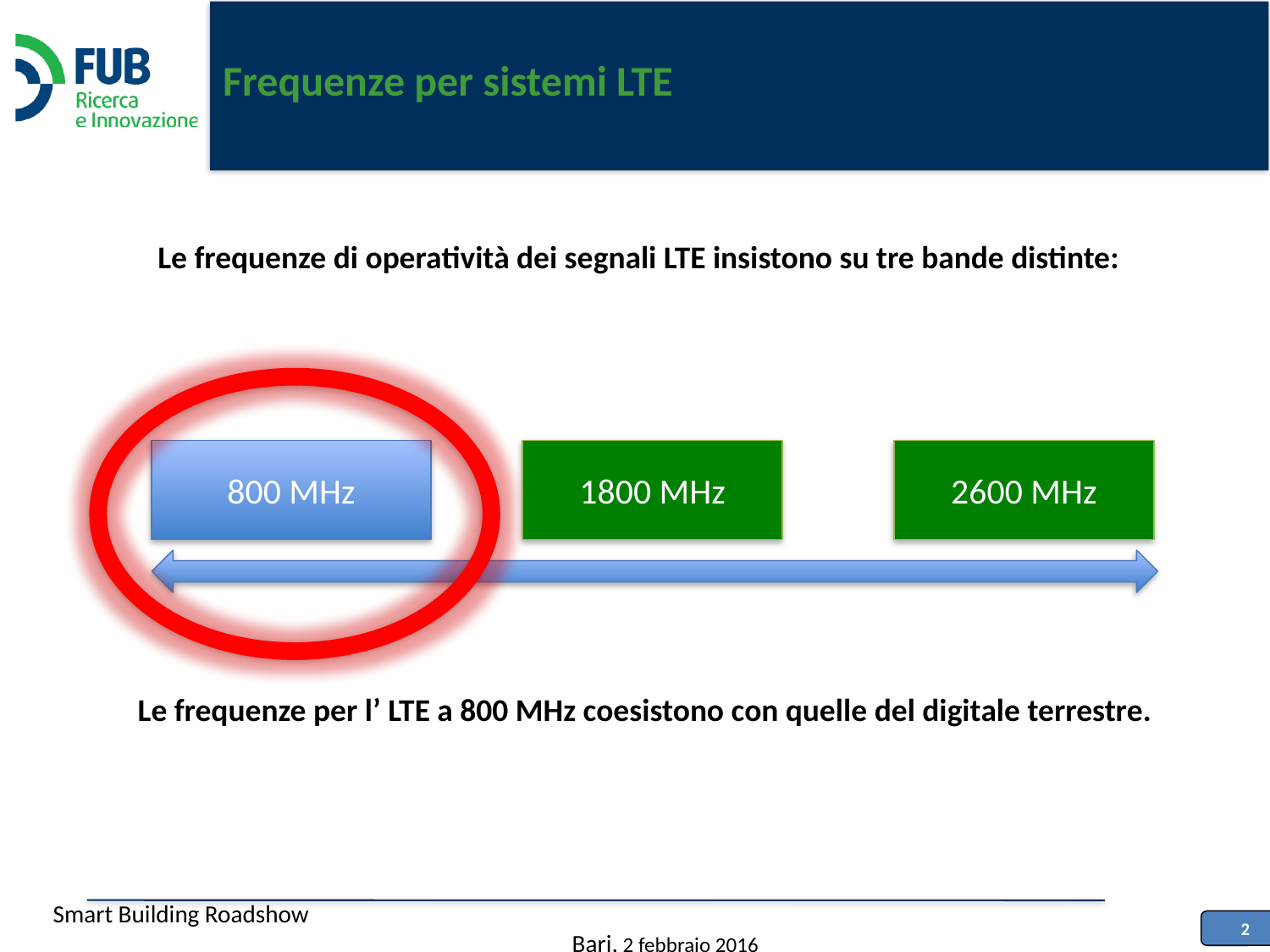

# Frequenze per sistemi LTE
Le frequenze di operatività dei segnali LTE insistono su tre bande distinte:

800 MHz
1800 MHz
2600 MHz

Le frequenze per l’ LTE a 800 MHz coesistono con quelle del digitale terrestre.